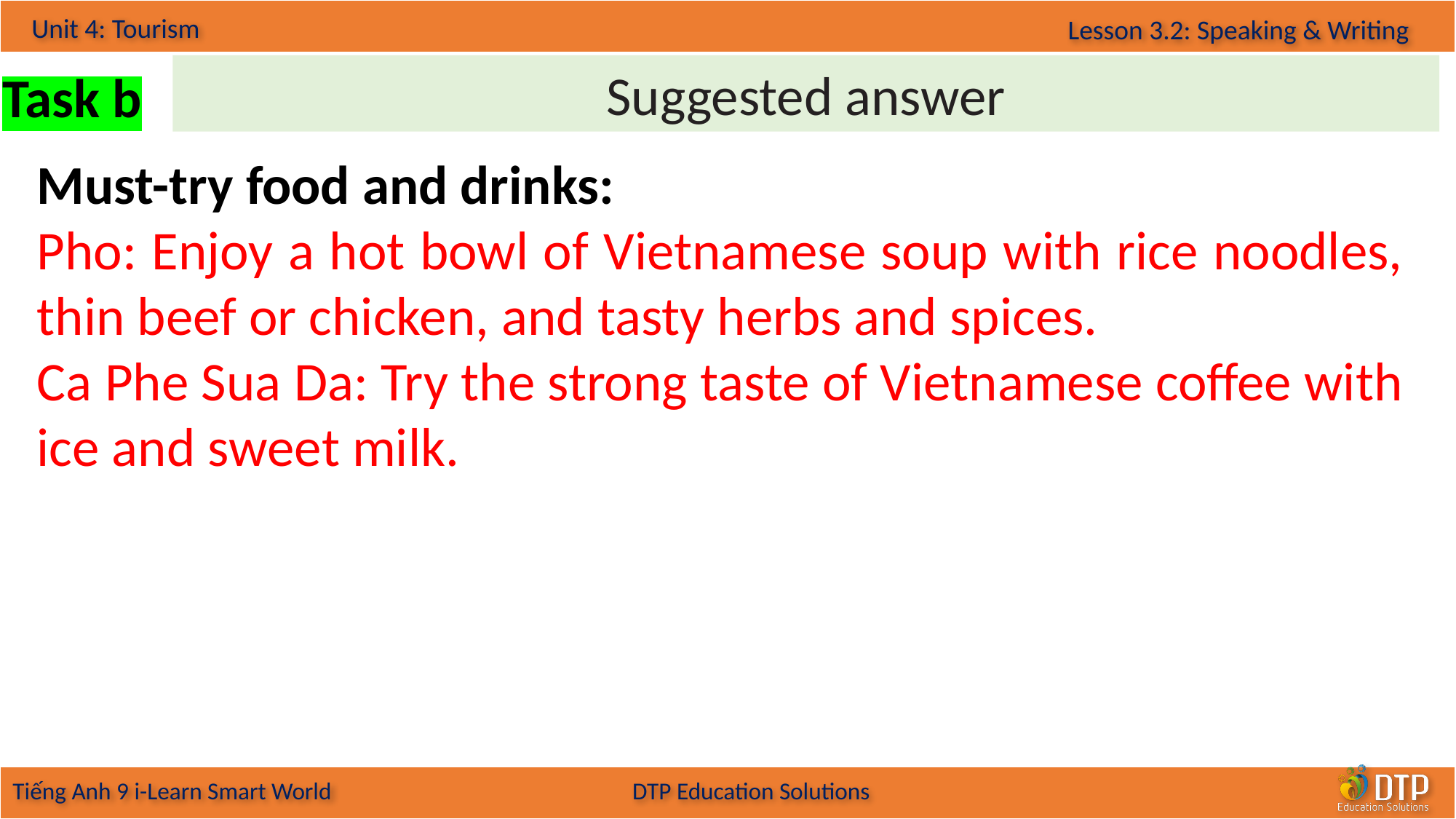

Suggested answer
Task b
Must-try food and drinks:
Pho: Enjoy a hot bowl of Vietnamese soup with rice noodles, thin beef or chicken, and tasty herbs and spices.
Ca Phe Sua Da: Try the strong taste of Vietnamese coffee with ice and sweet milk.